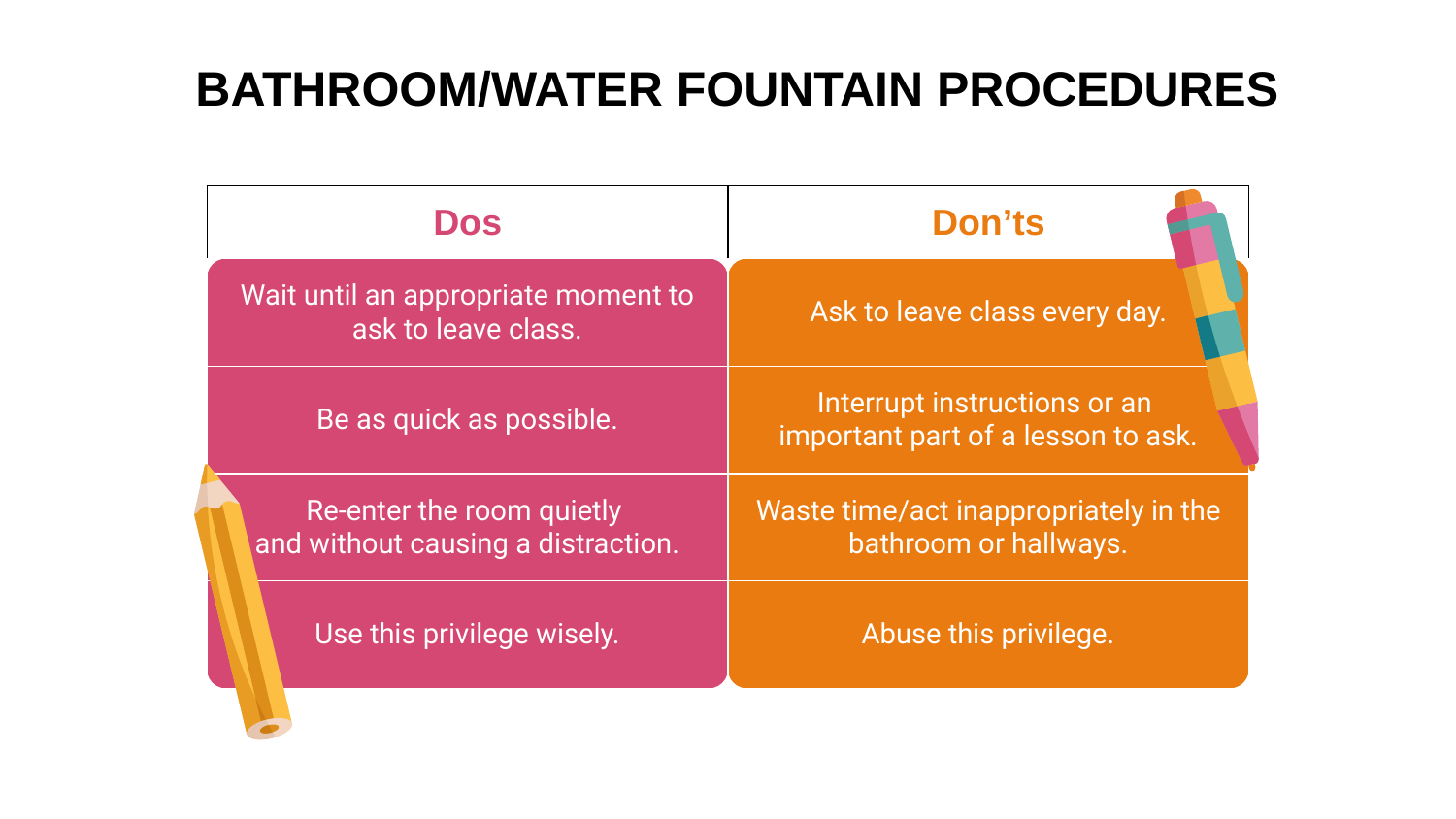

# BATHROOM/WATER FOUNTAIN PROCEDURES
| Dos | Don’ts |
| --- | --- |
| Wait until an appropriate moment to ask to leave class. | Ask to leave class every day. |
| Be as quick as possible. | Interrupt instructions or an important part of a lesson to ask. |
| Re-enter the room quietly and without causing a distraction. | Waste time/act inappropriately in the bathroom or hallways. |
| Use this privilege wisely. | Abuse this privilege. |